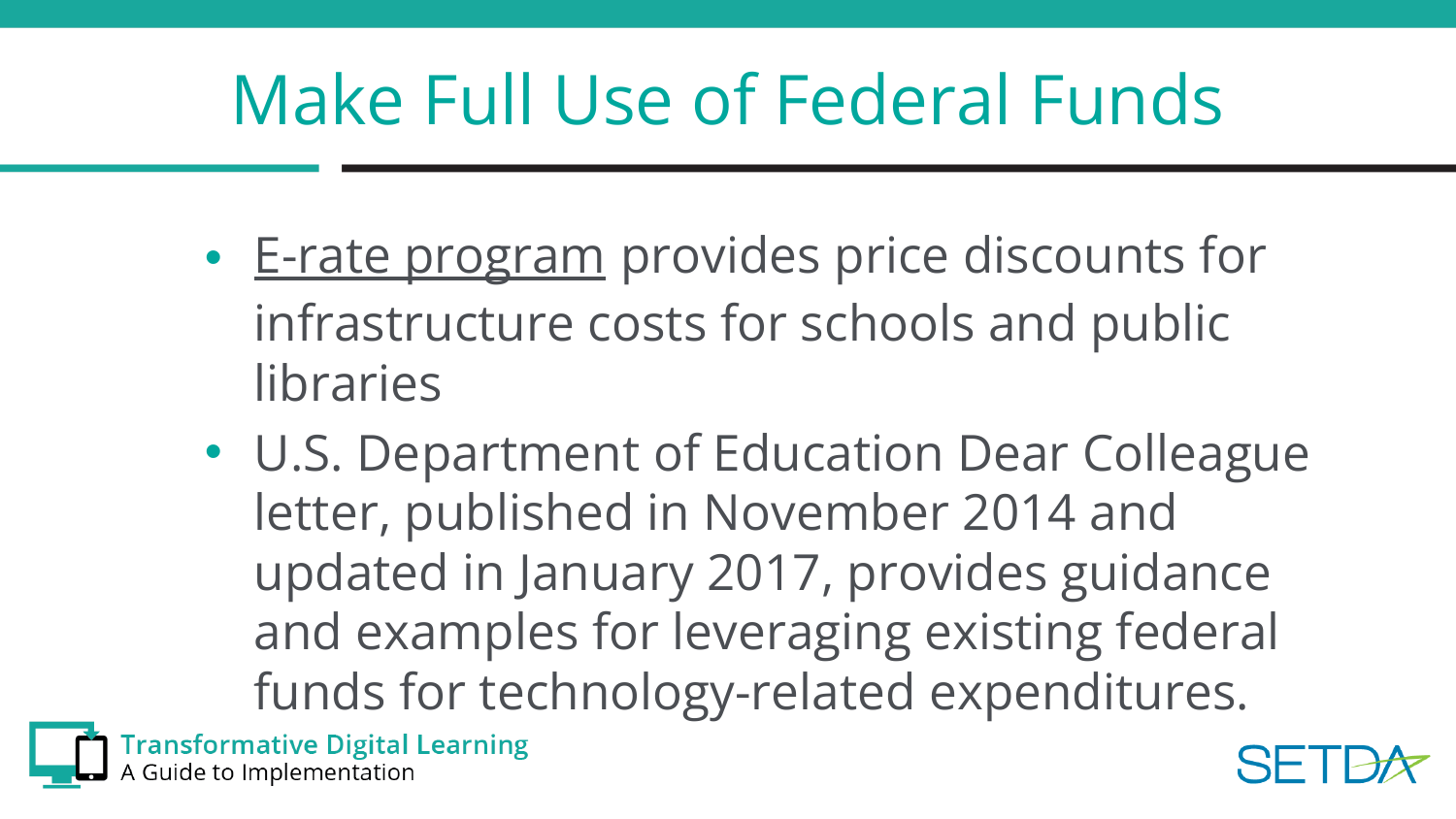

# Make Full Use of Federal Funds
E-rate program provides price discounts for infrastructure costs for schools and public libraries
U.S. Department of Education Dear Colleague letter, published in November 2014 and updated in January 2017, provides guidance and examples for leveraging existing federal funds for technology-related expenditures.